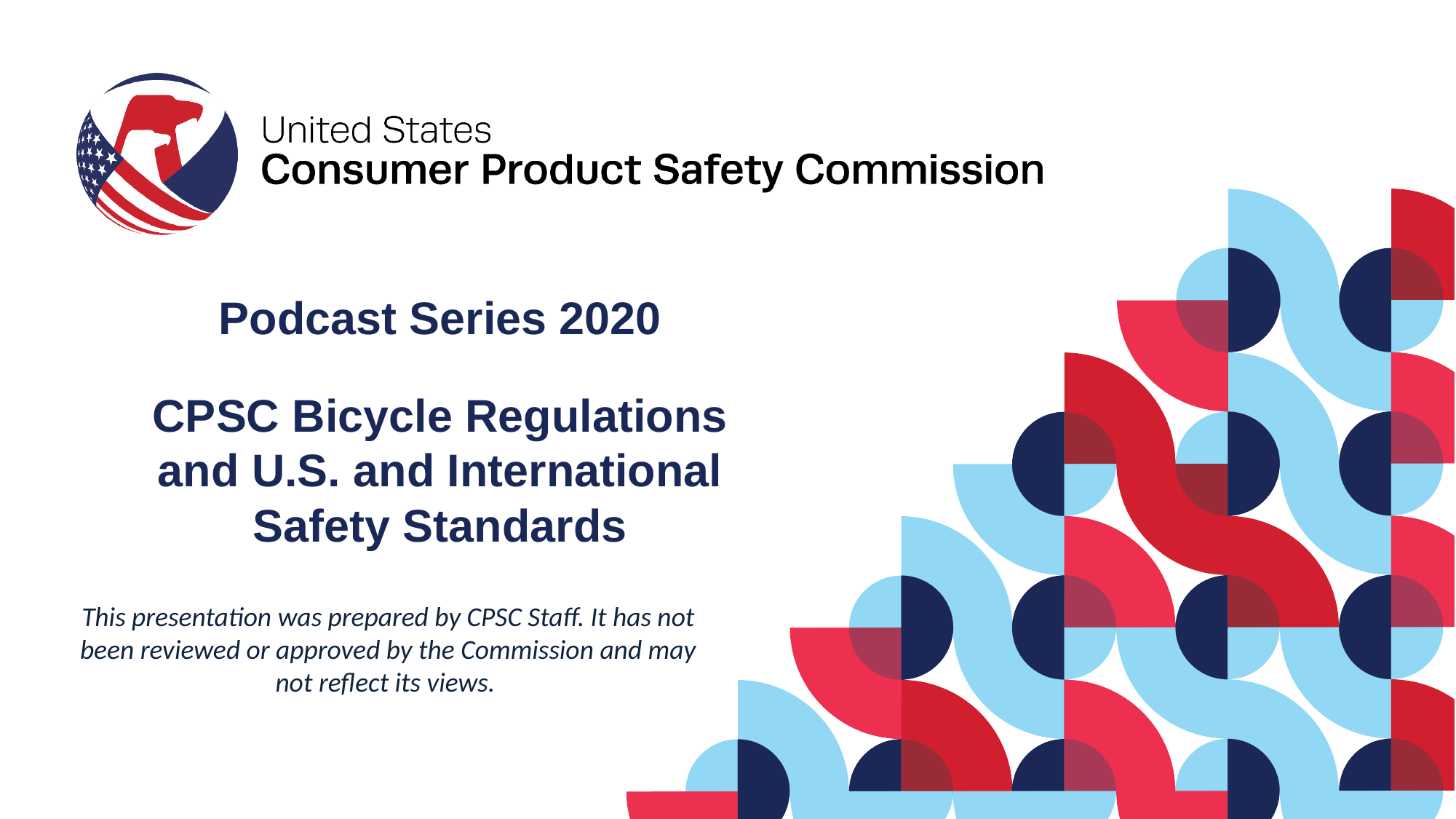

Podcast Series 2020

CPSC Bicycle Regulations and U.S. and International Safety Standards
This presentation was prepared by CPSC Staff. It has not been reviewed or approved by the Commission and may not reflect its views.